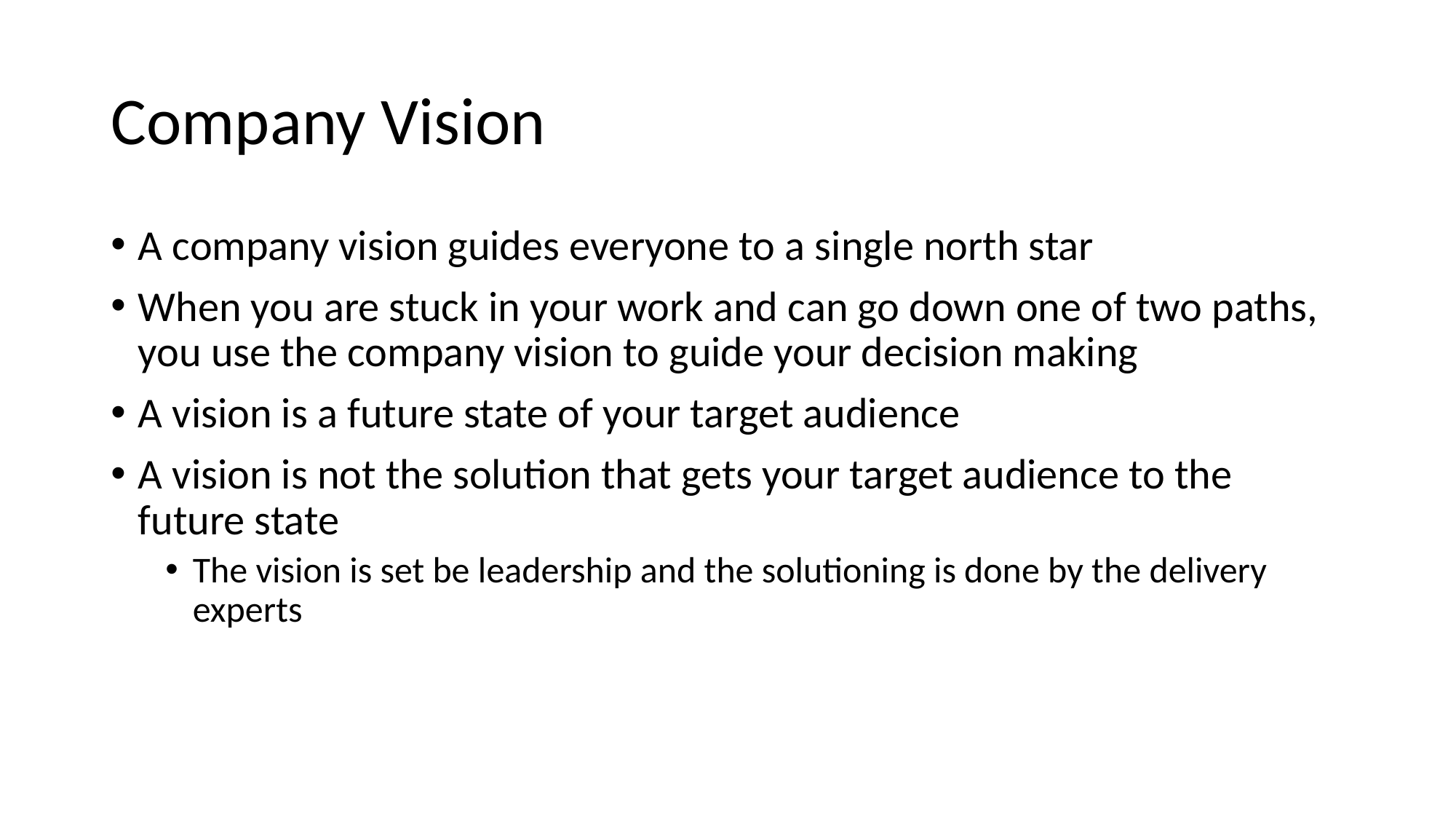

# Company Vision
A company vision guides everyone to a single north star
When you are stuck in your work and can go down one of two paths, you use the company vision to guide your decision making
A vision is a future state of your target audience
A vision is not the solution that gets your target audience to the future state
The vision is set be leadership and the solutioning is done by the delivery experts